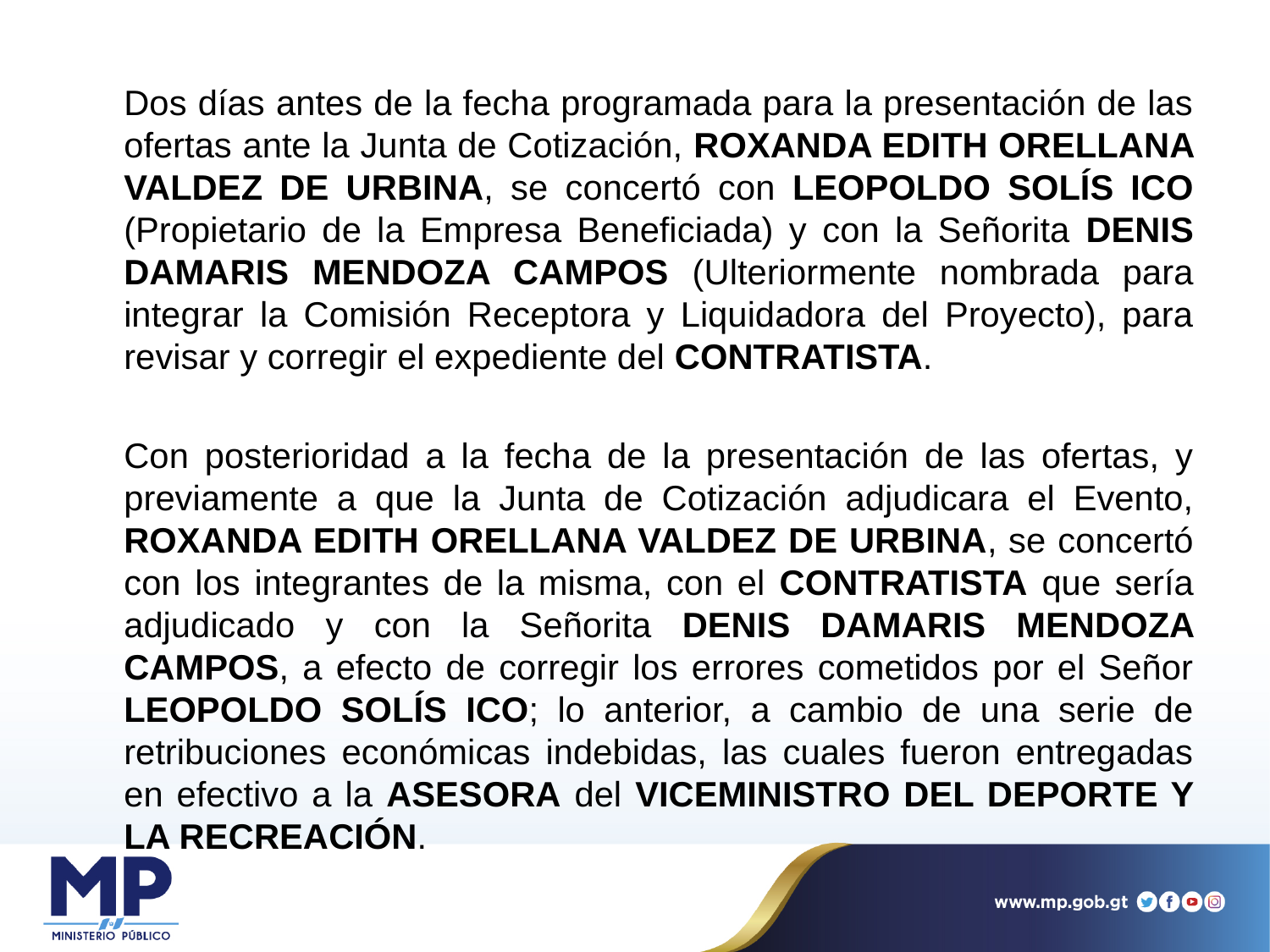

Dos días antes de la fecha programada para la presentación de las ofertas ante la Junta de Cotización, ROXANDA EDITH ORELLANA VALDEZ DE URBINA, se concertó con LEOPOLDO SOLÍS ICO (Propietario de la Empresa Beneficiada) y con la Señorita DENIS DAMARIS MENDOZA CAMPOS (Ulteriormente nombrada para integrar la Comisión Receptora y Liquidadora del Proyecto), para revisar y corregir el expediente del CONTRATISTA.

	Con posterioridad a la fecha de la presentación de las ofertas, y previamente a que la Junta de Cotización adjudicara el Evento, ROXANDA EDITH ORELLANA VALDEZ DE URBINA, se concertó con los integrantes de la misma, con el CONTRATISTA que sería adjudicado y con la Señorita DENIS DAMARIS MENDOZA CAMPOS, a efecto de corregir los errores cometidos por el Señor LEOPOLDO SOLÍS ICO; lo anterior, a cambio de una serie de retribuciones económicas indebidas, las cuales fueron entregadas en efectivo a la ASESORA del VICEMINISTRO DEL DEPORTE Y LA RECREACIÓN.